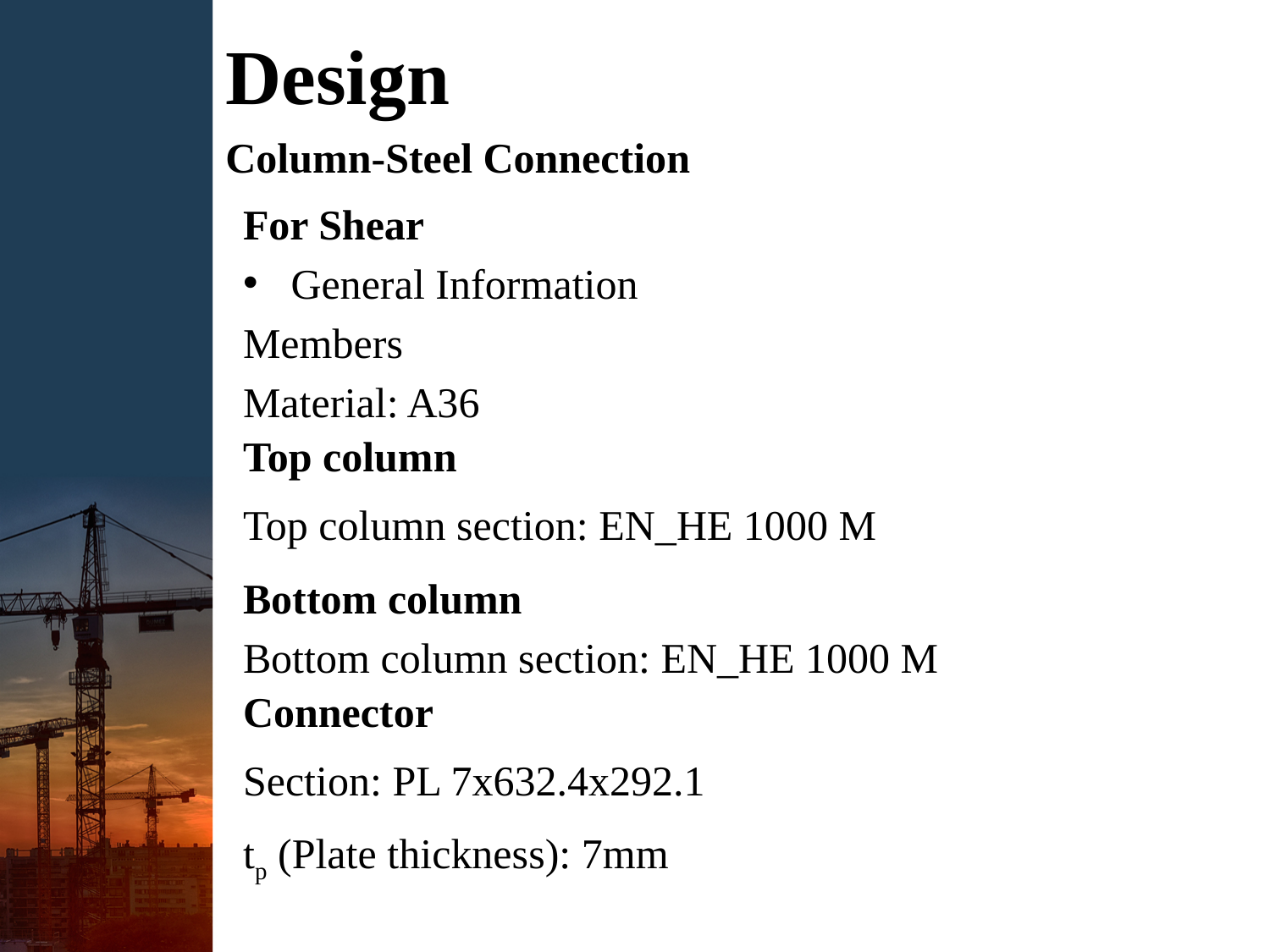

# Design

Column-Steel Connection

For Shear
General Information
Members
Material: A36
Top column
Top column section: EN_HE 1000 M
Bottom column
Bottom column section: EN_HE 1000 M
Connector
Section: PL 7x632.4x292.1
tp (Plate thickness): 7mm